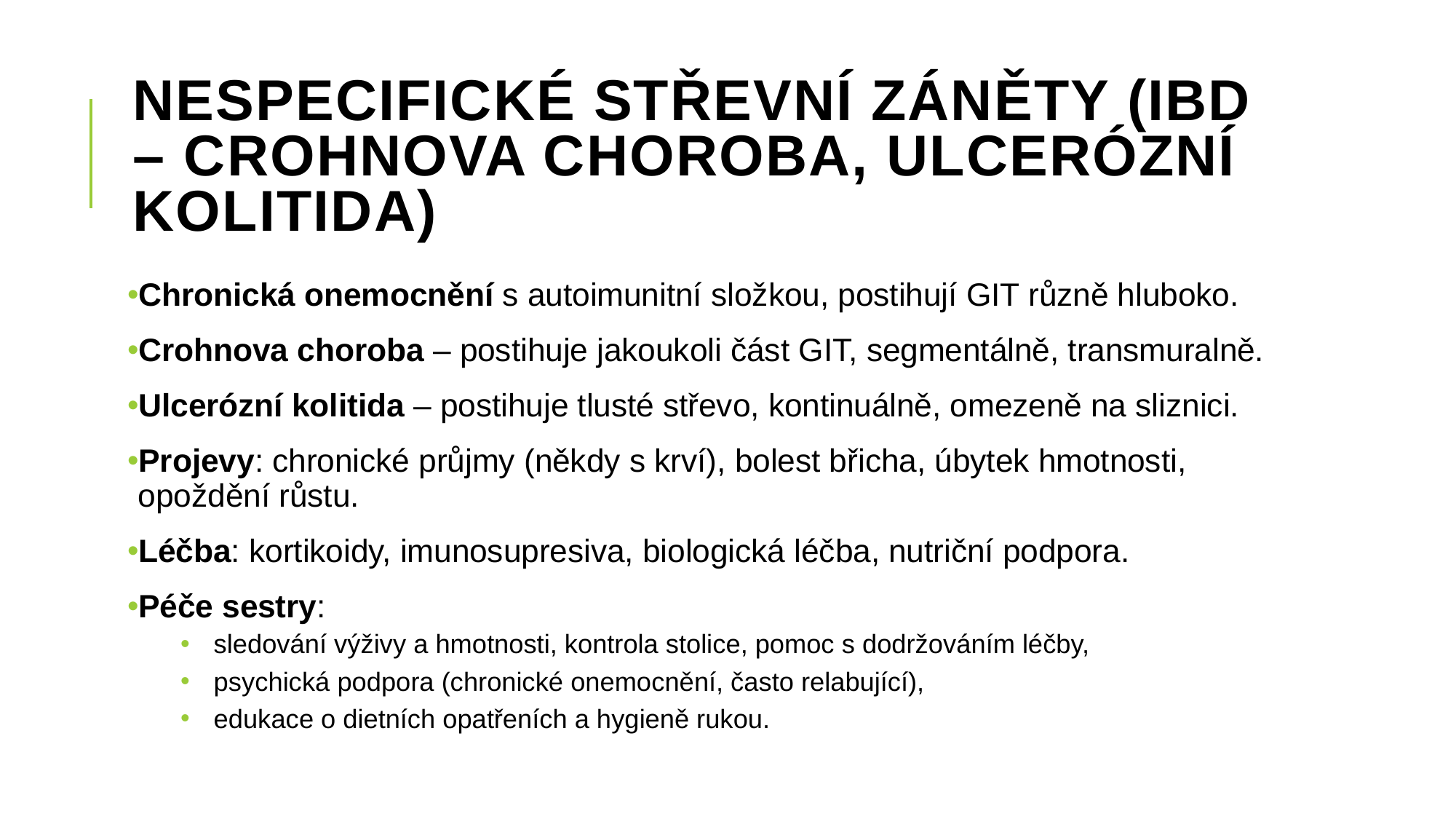

# Nespecifické střevní záněty (IBD – Crohnova choroba, ulcerózní kolitida)
Chronická onemocnění s autoimunitní složkou, postihují GIT různě hluboko.
Crohnova choroba – postihuje jakoukoli část GIT, segmentálně, transmuralně.
Ulcerózní kolitida – postihuje tlusté střevo, kontinuálně, omezeně na sliznici.
Projevy: chronické průjmy (někdy s krví), bolest břicha, úbytek hmotnosti, opoždění růstu.
Léčba: kortikoidy, imunosupresiva, biologická léčba, nutriční podpora.
Péče sestry:
sledování výživy a hmotnosti, kontrola stolice, pomoc s dodržováním léčby,
psychická podpora (chronické onemocnění, často relabující),
edukace o dietních opatřeních a hygieně rukou.